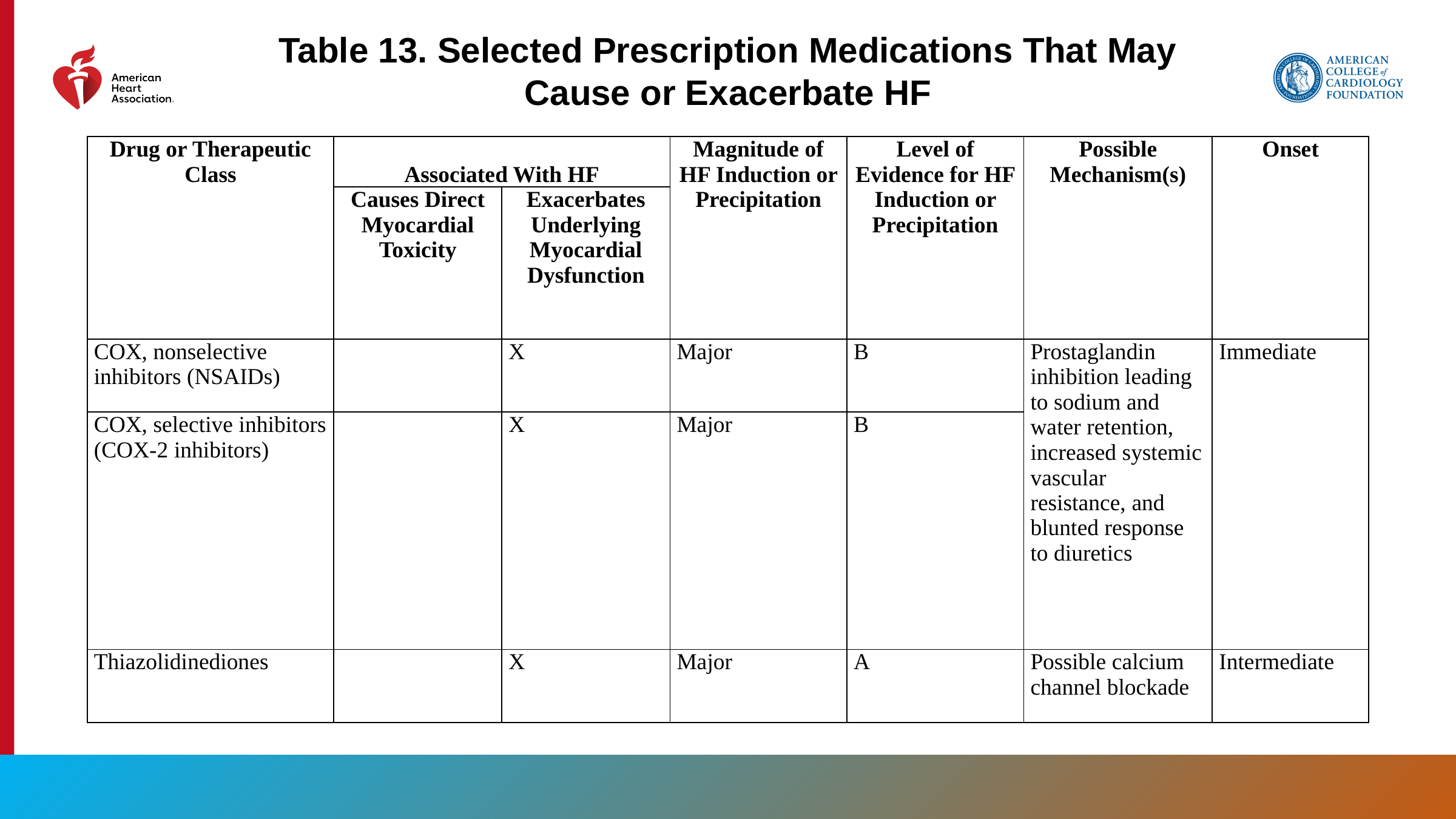

Table 13. Selected Prescription Medications That May Cause or Exacerbate HF
| Drug or Therapeutic Class | Associated With HF |  | Magnitude of HF Induction or Precipitation | Level of Evidence for HF Induction or Precipitation | Possible Mechanism(s) | Onset |
| --- | --- | --- | --- | --- | --- | --- |
|  | Causes Direct Myocardial Toxicity | Exacerbates Underlying Myocardial Dysfunction |  |  |  |  |
| COX, nonselective inhibitors (NSAIDs) |  | X | Major | B | Prostaglandin inhibition leading to sodium and water retention, increased systemic vascular resistance, and blunted response to diuretics | Immediate |
| COX, selective inhibitors (COX-2 inhibitors) |  | X | Major | B |  |  |
| Thiazolidinediones |  | X | Major | A | Possible calcium channel blockade | Intermediate |
84